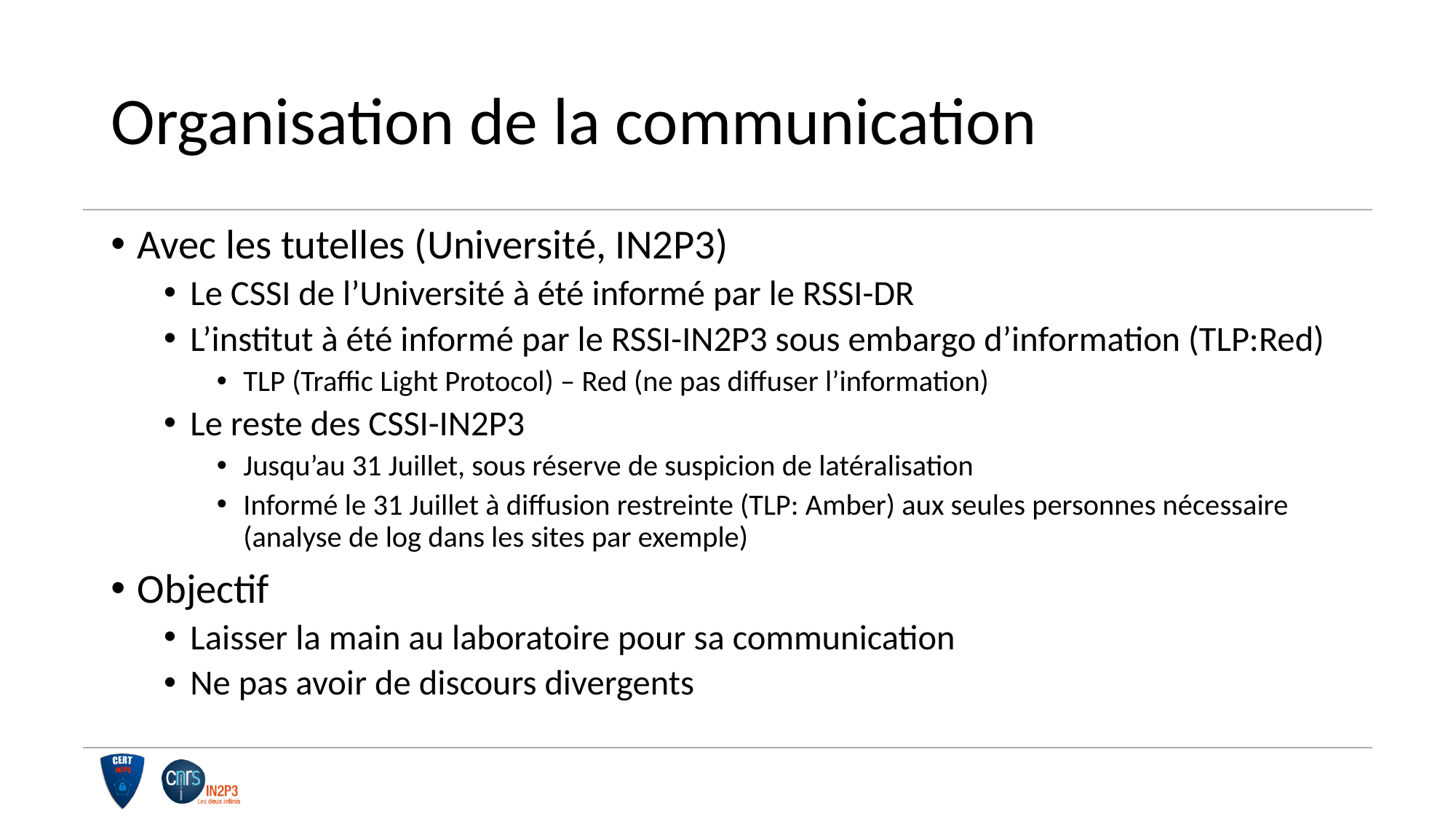

# Organisation de la communication
Avec les tutelles (Université, IN2P3)
Le CSSI de l’Université à été informé par le RSSI-DR
L’institut à été informé par le RSSI-IN2P3 sous embargo d’information (TLP:Red)
TLP (Traffic Light Protocol) – Red (ne pas diffuser l’information)
Le reste des CSSI-IN2P3
Jusqu’au 31 Juillet, sous réserve de suspicion de latéralisation
Informé le 31 Juillet à diffusion restreinte (TLP: Amber) aux seules personnes nécessaire (analyse de log dans les sites par exemple)
Objectif
Laisser la main au laboratoire pour sa communication
Ne pas avoir de discours divergents